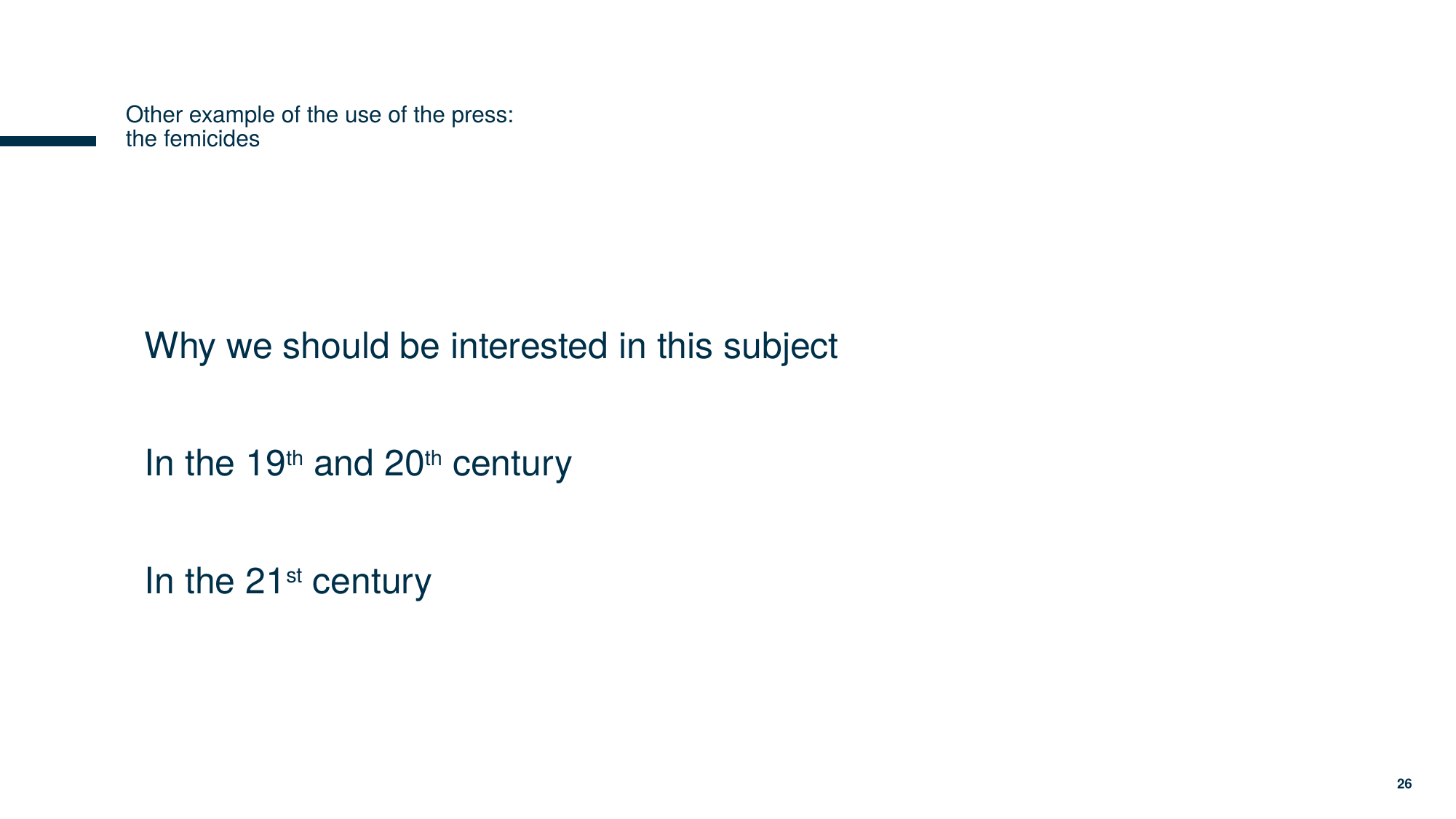

# Other example of the use of the press: the femicides
Why we should be interested in this subject

In the 19th and 20th century

In the 21st century
26